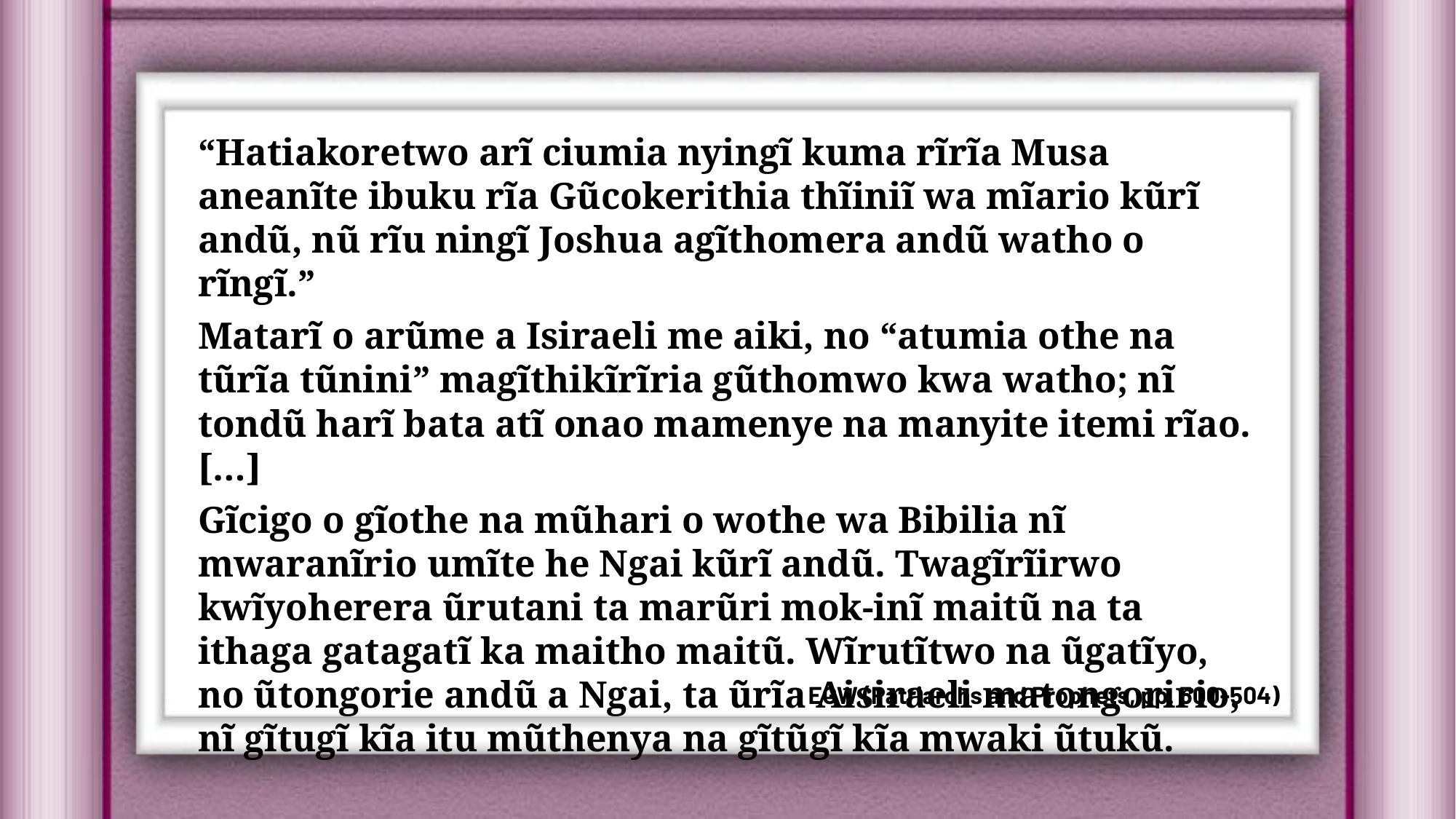

“Hatiakoretwo arĩ ciumia nyingĩ kuma rĩrĩa Musa aneanĩte ibuku rĩa Gũcokerithia thĩiniĩ wa mĩario kũrĩ andũ, nũ rĩu ningĩ Joshua agĩthomera andũ watho o rĩngĩ.”
Matarĩ o arũme a Isiraeli me aiki, no “atumia othe na tũrĩa tũnini” magĩthikĩrĩria gũthomwo kwa watho; nĩ tondũ harĩ bata atĩ onao mamenye na manyite itemi rĩao. […]
Gĩcigo o gĩothe na mũhari o wothe wa Bibilia nĩ mwaranĩrio umĩte he Ngai kũrĩ andũ. Twagĩrĩirwo kwĩyoherera ũrutani ta marũri mok-inĩ maitũ na ta ithaga gatagatĩ ka maitho maitũ. Wĩrutĩtwo na ũgatĩyo, no ũtongorie andũ a Ngai, ta ũrĩa Aisiraeli matongoririo, nĩ gĩtugĩ kĩa itu mũthenya na gĩtũgĩ kĩa mwaki ũtukũ.

EGW (Patriarchs and Prophets, pp. 500-504)